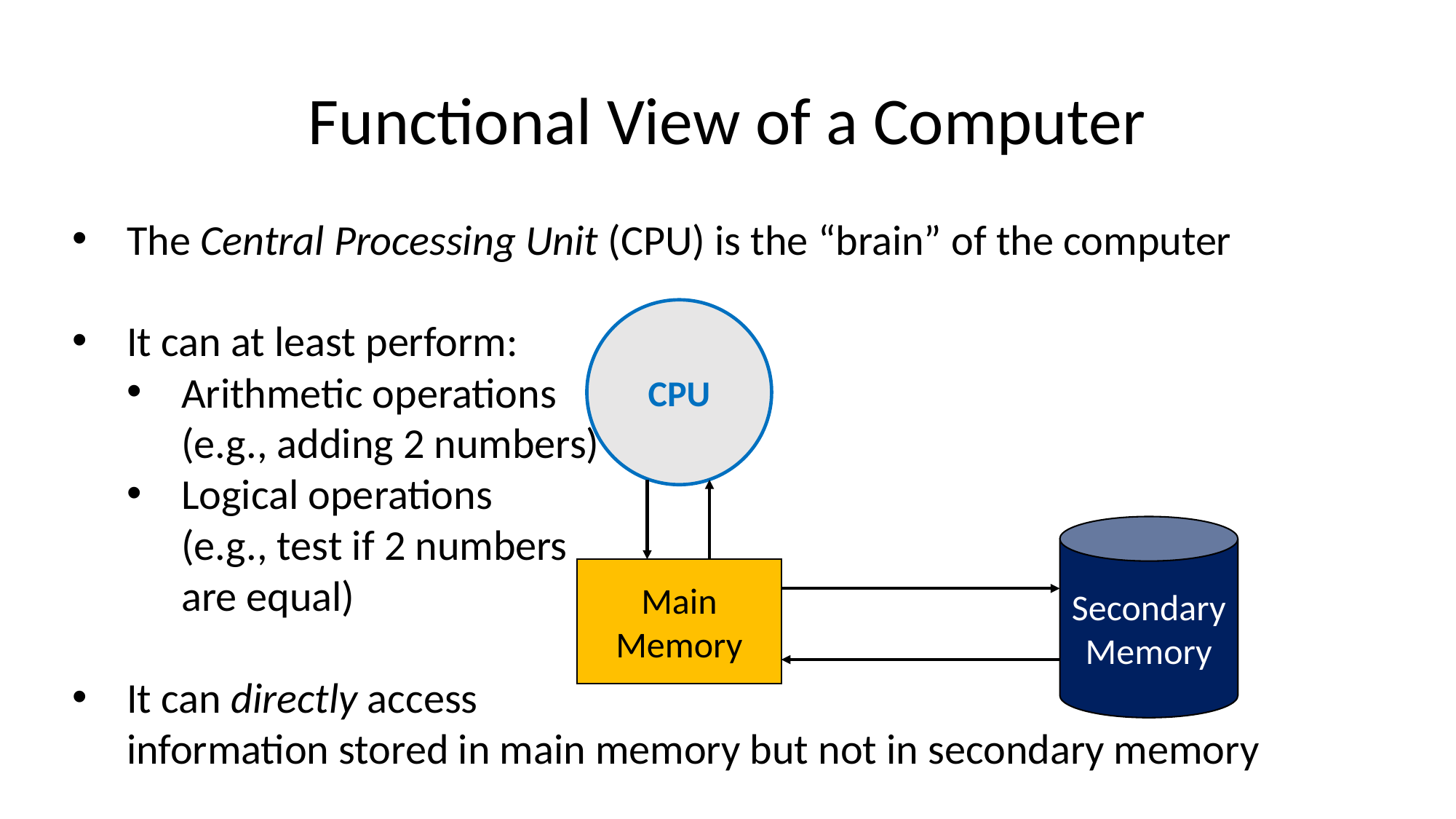

# Functional View of a Computer
The Central Processing Unit (CPU) is the “brain” of the computer

It can at least perform:
Arithmetic operations
(e.g., adding 2 numbers)
Logical operations
(e.g., test if 2 numbers
are equal)

It can directly access
information stored in main memory but not in secondary memory
CPU
Secondary Memory
Main Memory